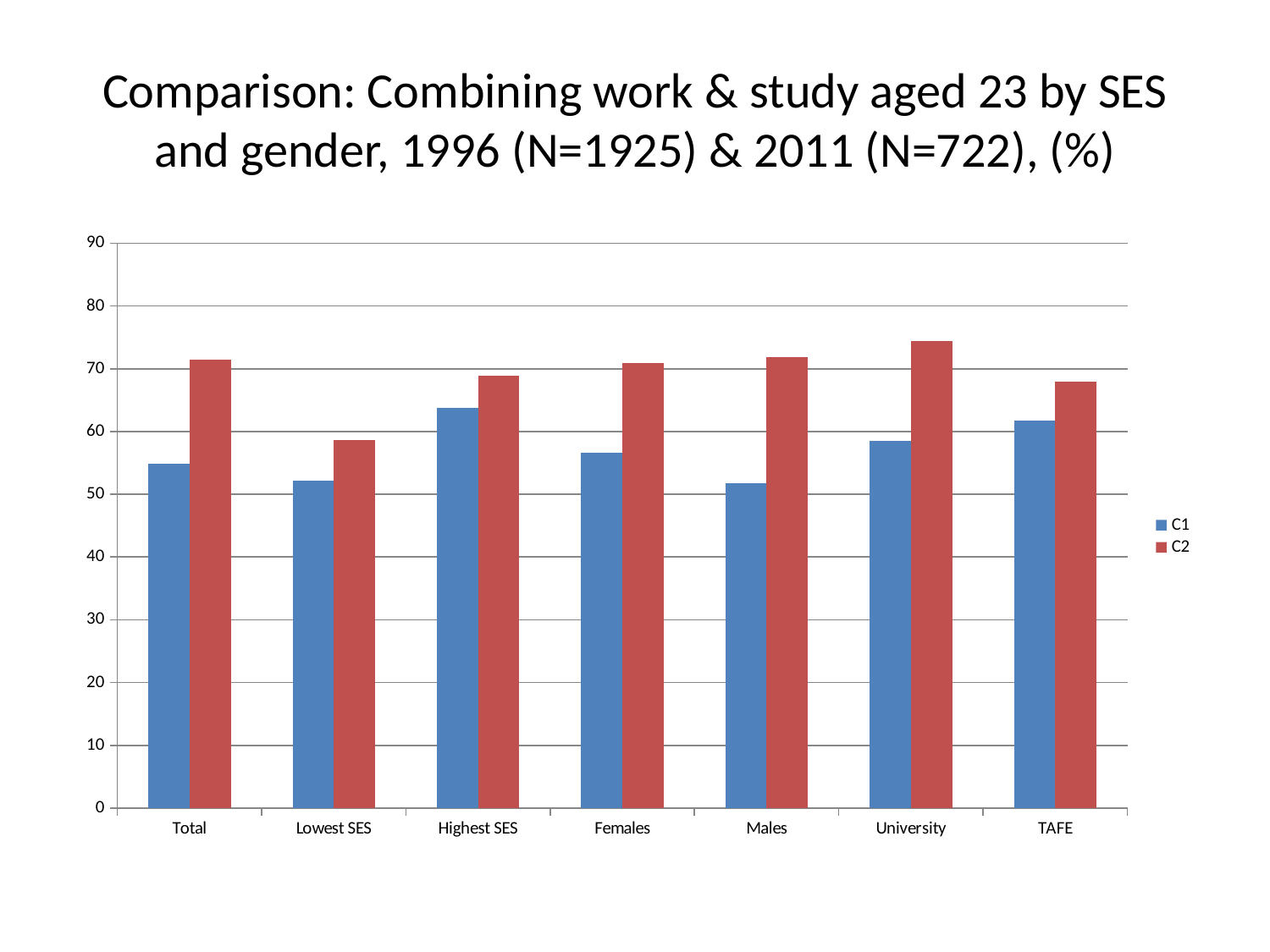

# Comparison: Combining work & study aged 23 by SES and gender, 1996 (N=1925) & 2011 (N=722), (%)

### Chart

| Category | C1 | C2 |
|---|---|---|
| Total | 54.9 | 71.5 |
| Lowest SES | 52.2 | 58.6 |
| Highest SES | 63.8 | 68.9 |
| Females | 56.6 | 70.9 |
| Males | 51.8 | 71.8 |
| University | 58.5 | 74.4 |
| TAFE | 61.8 | 67.9 |